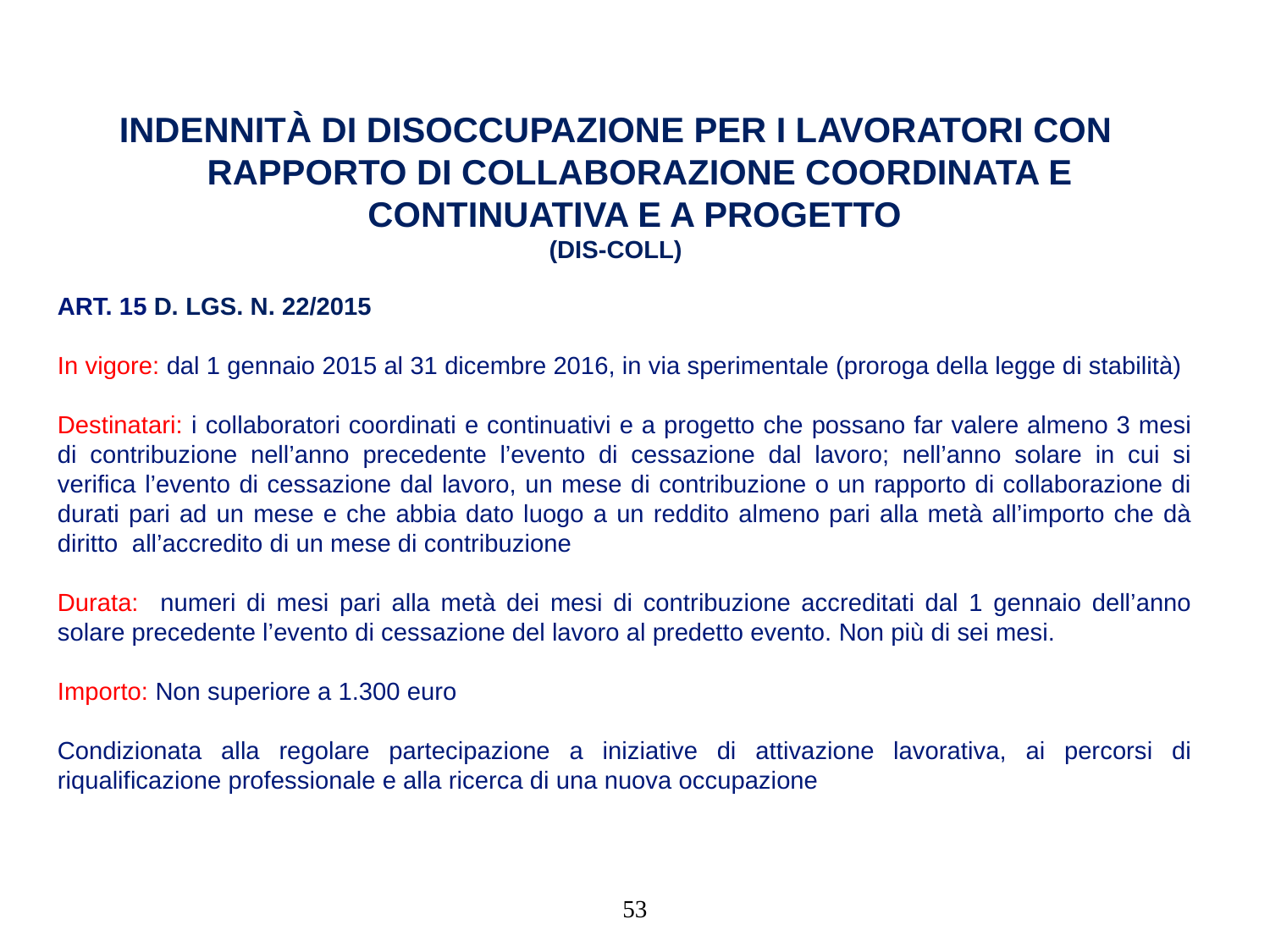

INDENNITÀ DI DISOCCUPAZIONE PER I LAVORATORI CON RAPPORTO DI COLLABORAZIONE COORDINATA E CONTINUATIVA E A PROGETTO
(DIS-COLL)
ART. 15 D. LGS. N. 22/2015

In vigore: dal 1 gennaio 2015 al 31 dicembre 2016, in via sperimentale (proroga della legge di stabilità)

Destinatari: i collaboratori coordinati e continuativi e a progetto che possano far valere almeno 3 mesi di contribuzione nell’anno precedente l’evento di cessazione dal lavoro; nell’anno solare in cui si verifica l’evento di cessazione dal lavoro, un mese di contribuzione o un rapporto di collaborazione di durati pari ad un mese e che abbia dato luogo a un reddito almeno pari alla metà all’importo che dà diritto  all’accredito di un mese di contribuzione

Durata:  numeri di mesi pari alla metà dei mesi di contribuzione accreditati dal 1 gennaio dell’anno solare precedente l’evento di cessazione del lavoro al predetto evento. Non più di sei mesi.

Importo: Non superiore a 1.300 euro

Condizionata alla regolare partecipazione a iniziative di attivazione lavorativa, ai percorsi di riqualificazione professionale e alla ricerca di una nuova occupazione
53